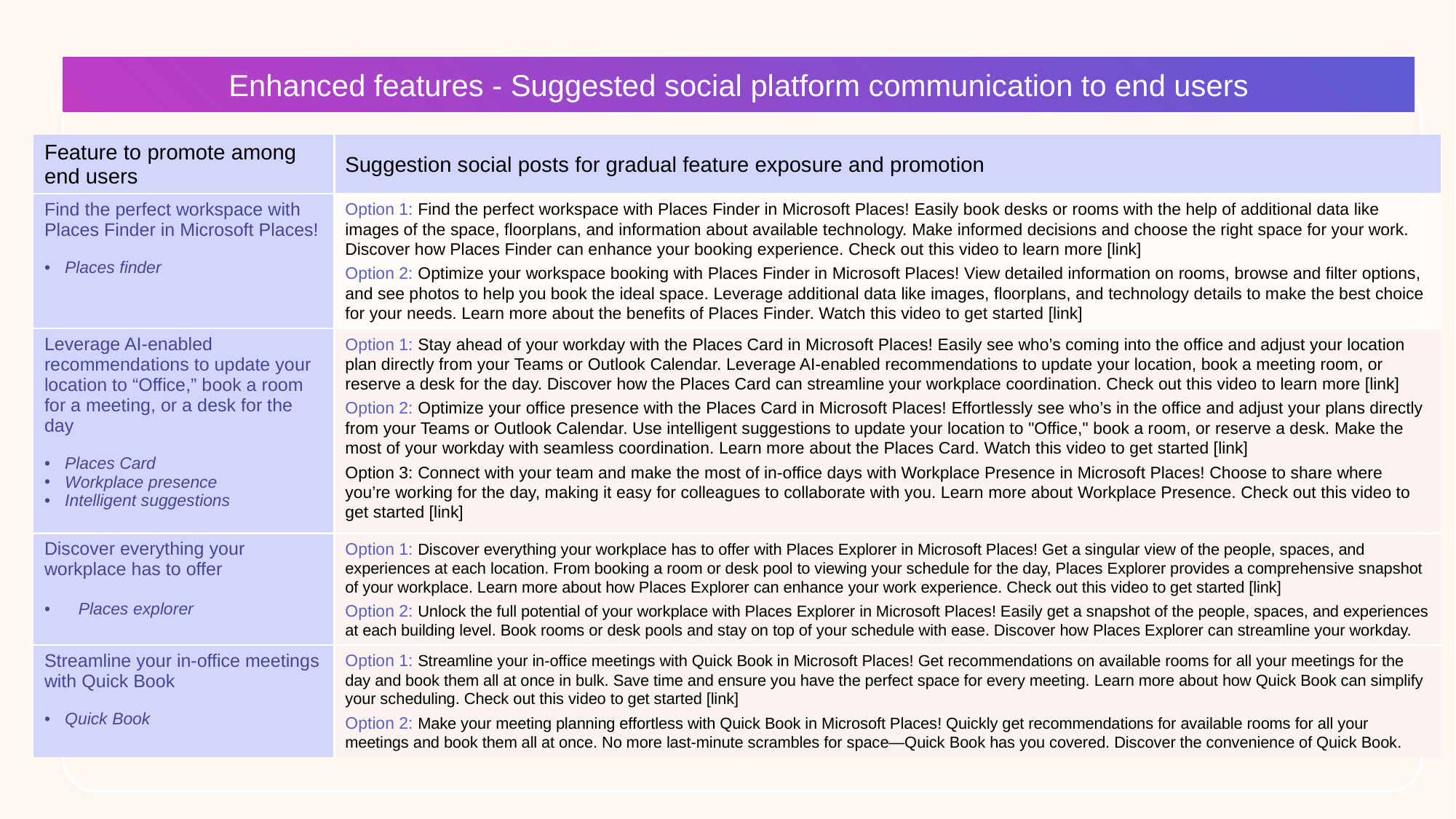

Enhanced features - Suggested social platform communication to end users

| Feature to promote among end users | Suggestion social posts for gradual feature exposure and promotion |
| --- | --- |
| Find the perfect workspace with Places Finder in Microsoft Places! Places finder | Option 1: Find the perfect workspace with Places Finder in Microsoft Places! Easily book desks or rooms with the help of additional data like images of the space, floorplans, and information about available technology. Make informed decisions and choose the right space for your work. Discover how Places Finder can enhance your booking experience. Check out this video to learn more [link] Option 2: Optimize your workspace booking with Places Finder in Microsoft Places! View detailed information on rooms, browse and filter options, and see photos to help you book the ideal space. Leverage additional data like images, floorplans, and technology details to make the best choice for your needs. Learn more about the benefits of Places Finder. Watch this video to get started [link] |
| Leverage AI-enabled recommendations to update your location to “Office,” book a room for a meeting, or a desk for the day Places Card Workplace presence Intelligent suggestions | Option 1: Stay ahead of your workday with the Places Card in Microsoft Places! Easily see who’s coming into the office and adjust your location plan directly from your Teams or Outlook Calendar. Leverage AI-enabled recommendations to update your location, book a meeting room, or reserve a desk for the day. Discover how the Places Card can streamline your workplace coordination. Check out this video to learn more [link] Option 2: Optimize your office presence with the Places Card in Microsoft Places! Effortlessly see who’s in the office and adjust your plans directly from your Teams or Outlook Calendar. Use intelligent suggestions to update your location to "Office," book a room, or reserve a desk. Make the most of your workday with seamless coordination. Learn more about the Places Card. Watch this video to get started [link] Option 3: Connect with your team and make the most of in-office days with Workplace Presence in Microsoft Places! Choose to share where you’re working for the day, making it easy for colleagues to collaborate with you. Learn more about Workplace Presence. Check out this video to get started [link] |
| Discover everything your workplace has to offer Places explorer | Option 1: Discover everything your workplace has to offer with Places Explorer in Microsoft Places! Get a singular view of the people, spaces, and experiences at each location. From booking a room or desk pool to viewing your schedule for the day, Places Explorer provides a comprehensive snapshot of your workplace. Learn more about how Places Explorer can enhance your work experience. Check out this video to get started [link] Option 2: Unlock the full potential of your workplace with Places Explorer in Microsoft Places! Easily get a snapshot of the people, spaces, and experiences at each building level. Book rooms or desk pools and stay on top of your schedule with ease. Discover how Places Explorer can streamline your workday. |
| Streamline your in-office meetings with Quick Book Quick Book | Option 1: Streamline your in-office meetings with Quick Book in Microsoft Places! Get recommendations on available rooms for all your meetings for the day and book them all at once in bulk. Save time and ensure you have the perfect space for every meeting. Learn more about how Quick Book can simplify your scheduling. Check out this video to get started [link] Option 2: Make your meeting planning effortless with Quick Book in Microsoft Places! Quickly get recommendations for available rooms for all your meetings and book them all at once. No more last-minute scrambles for space—Quick Book has you covered. Discover the convenience of Quick Book. |